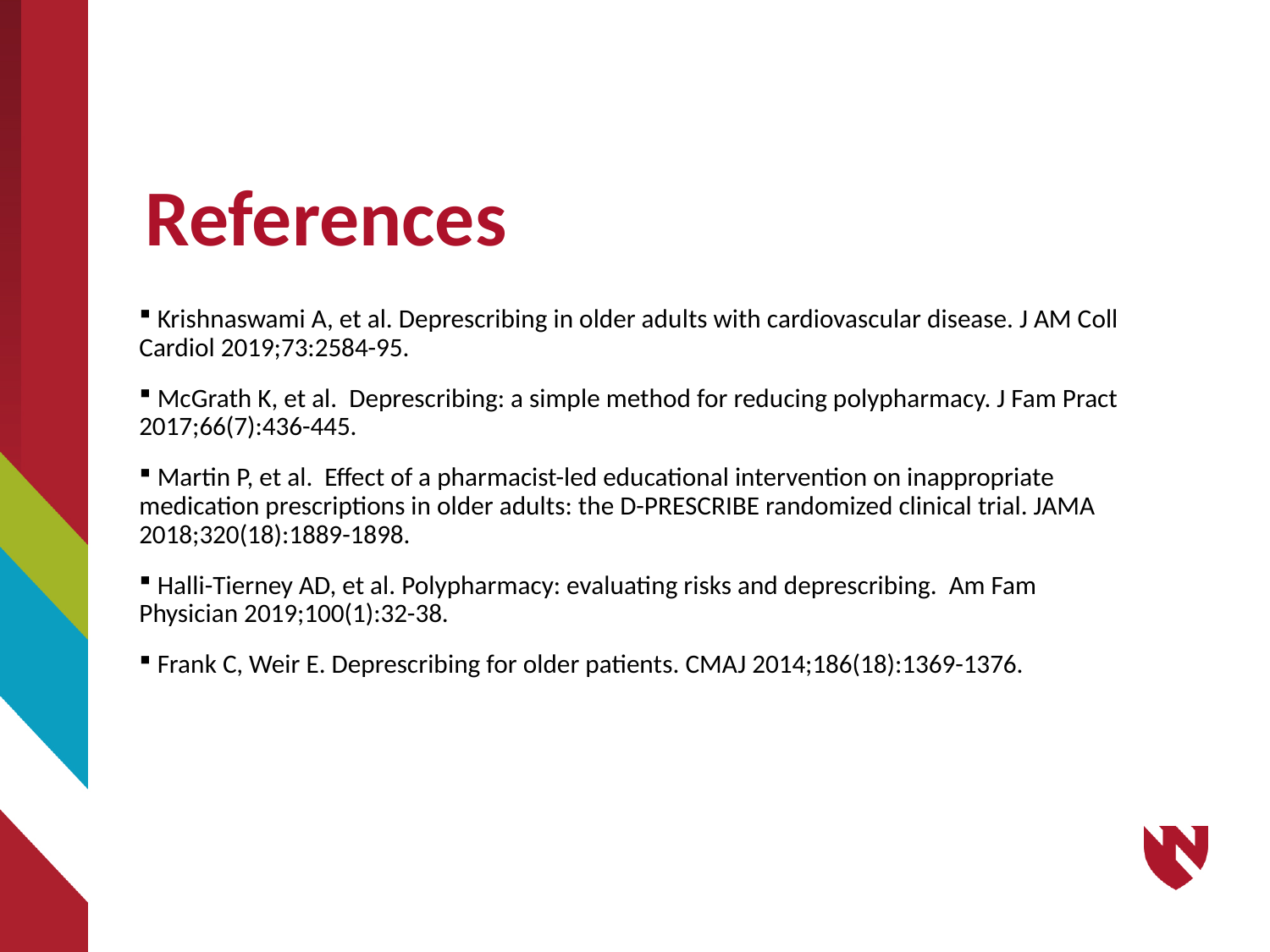

27
# References
 Krishnaswami A, et al. Deprescribing in older adults with cardiovascular disease. J AM Coll Cardiol 2019;73:2584-95.

 McGrath K, et al.  Deprescribing: a simple method for reducing polypharmacy. J Fam Pract 2017;66(7):436-445.

 Martin P, et al.  Effect of a pharmacist-led educational intervention on inappropriate medication prescriptions in older adults: the D-PRESCRIBE randomized clinical trial. JAMA 2018;320(18):1889-1898.

 Halli-Tierney AD, et al. Polypharmacy: evaluating risks and deprescribing.  Am Fam Physician 2019;100(1):32-38.

 Frank C, Weir E. Deprescribing for older patients. CMAJ 2014;186(18):1369-1376.